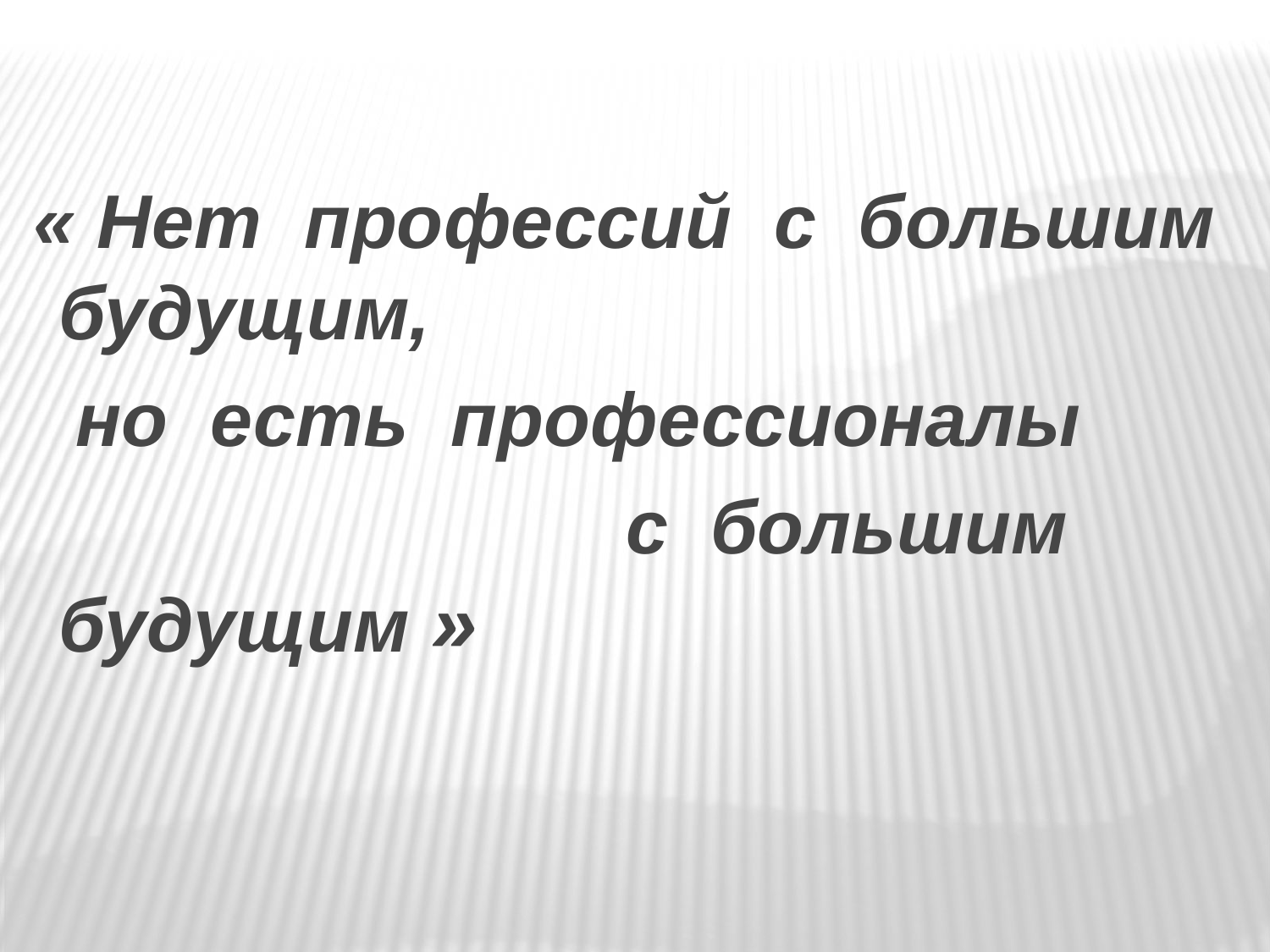

« Нет  профессий  с  большим  будущим,
   но  есть  профессионалы
                             с  большим  будущим »